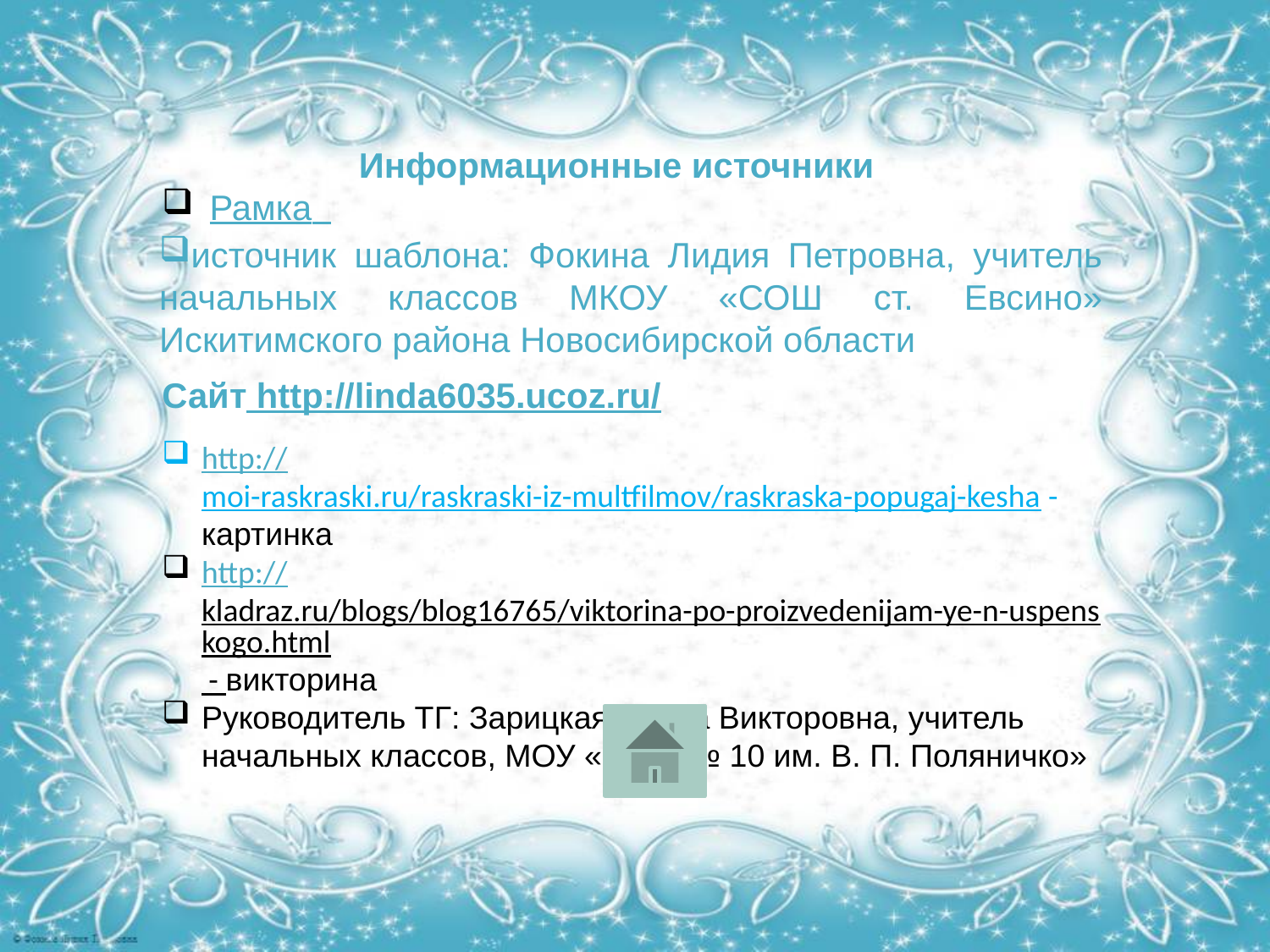

Информационные источники
Рамка

источник шаблона: Фокина Лидия Петровна, учитель начальных классов МКОУ «СОШ ст. Евсино» Искитимского района Новосибирской области

Сайт http://linda6035.ucoz.ru/
http://moi-raskraski.ru/raskraski-iz-multfilmov/raskraska-popugaj-kesha - картинка
http://kladraz.ru/blogs/blog16765/viktorina-po-proizvedenijam-ye-n-uspenskogo.html - викторина
Руководитель ТГ: Зарицкая Елена Викторовна, учитель начальных классов, МОУ «СОШ № 10 им. В. П. Поляничко»